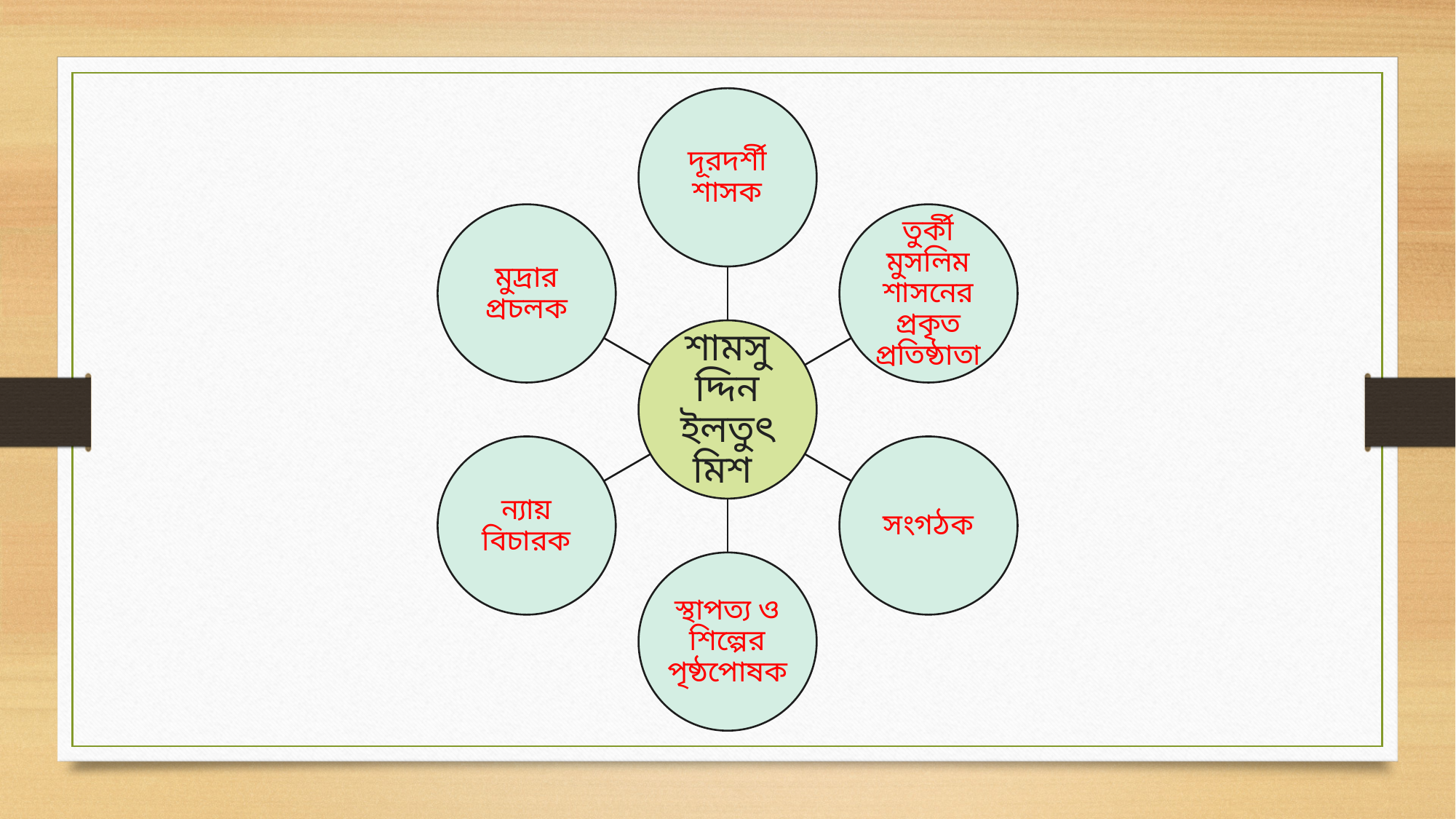

শামসুদ্দিন ইলতুৎমিশ

দূরদর্শী শাসক

তুর্কী মুসলিম শাসনের প্রকৃত প্রতিষ্ঠাতা

সংগঠক

স্থাপত্য ও শিল্পের পৃষ্ঠপোষক

ন্যায় বিচারক

মুদ্রার প্রচলক